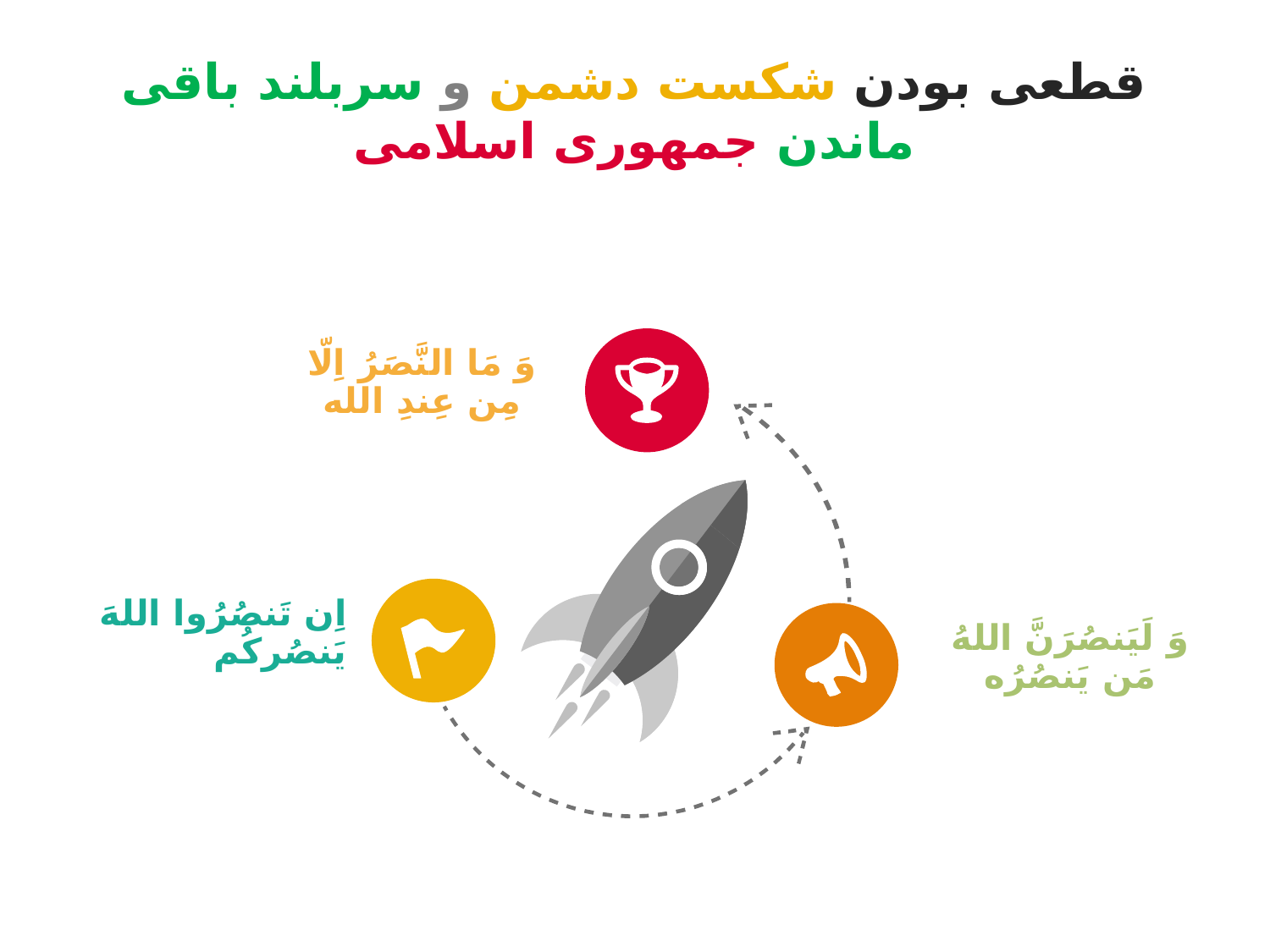

# قطعی بودن شکست دشمن و سربلند باقی ماندن جمهوری اسلامی

وَ مَا النَّصَرُ اِلّا مِن عِندِ الله

اِن تَنصُرُوا اللهَ یَنصُرکُم

وَ لَیَنصُرَنَّ‌ اللهُ مَن یَنصُرُه